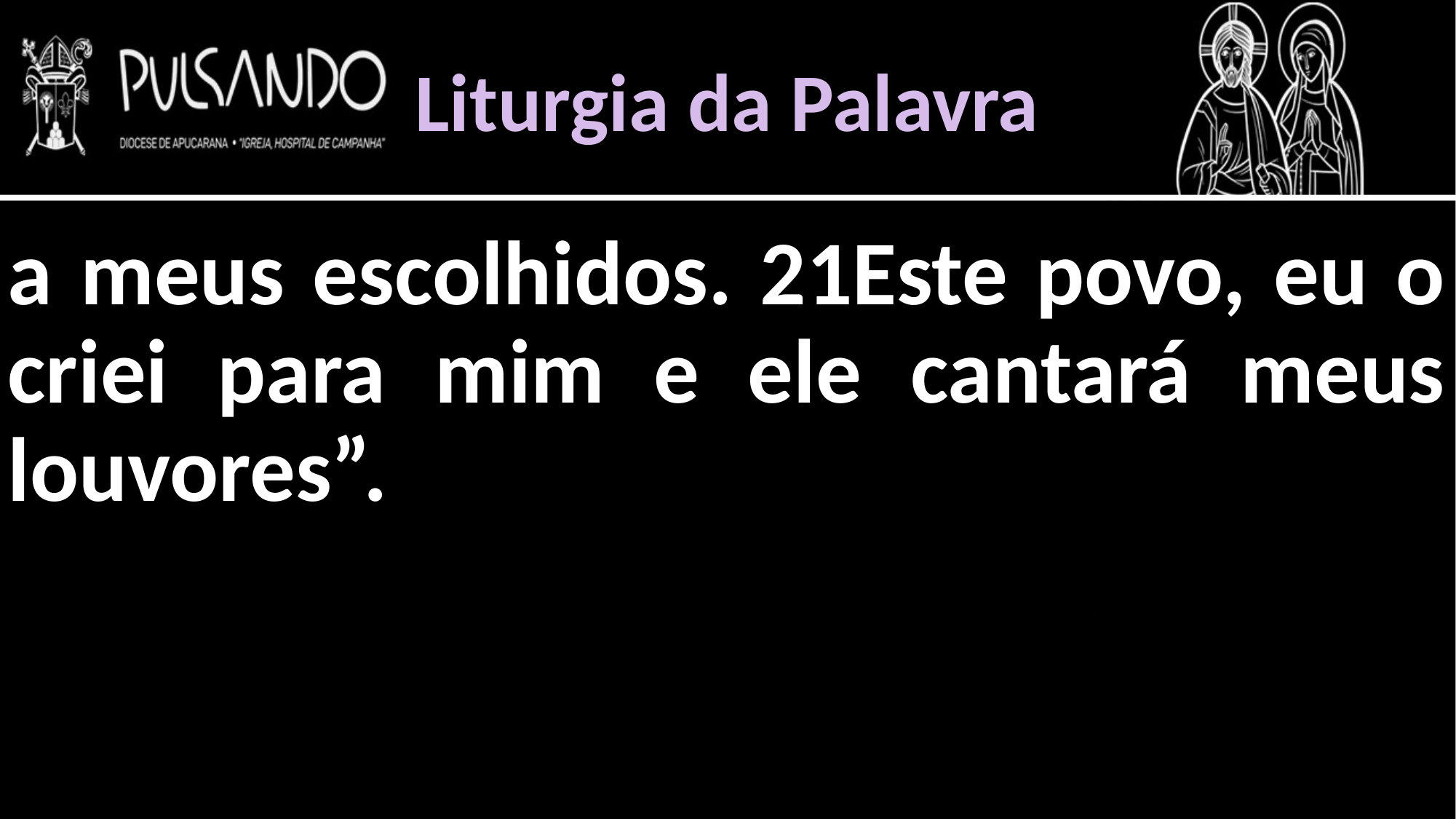

Liturgia da Palavra
a meus escolhidos. 21Este povo, eu o criei para mim e ele cantará meus louvores”.